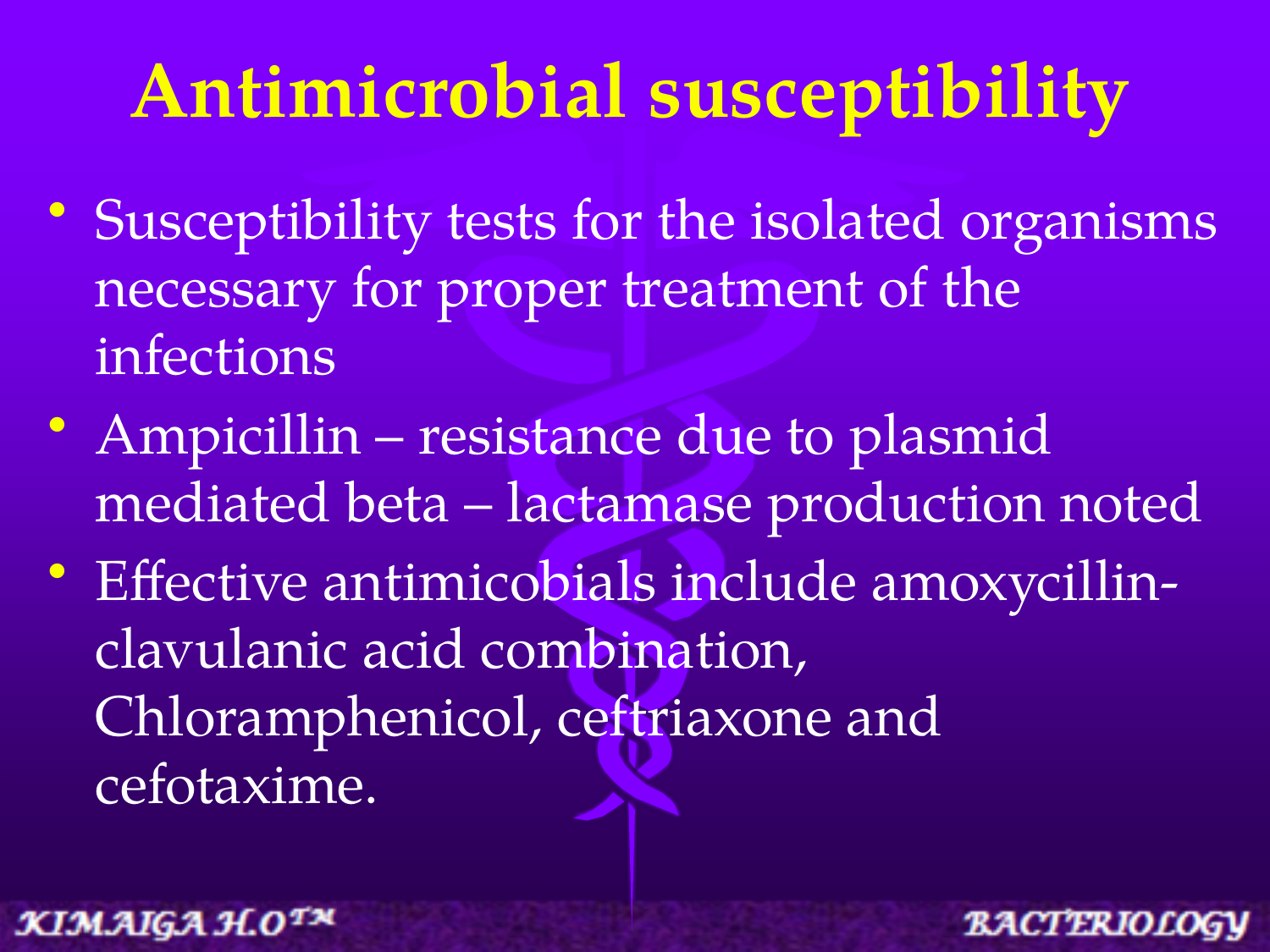

# Antimicrobial susceptibility
Susceptibility tests for the isolated organisms necessary for proper treatment of the infections
Ampicillin – resistance due to plasmid mediated beta – lactamase production noted
Effective antimicobials include amoxycillin-clavulanic acid combination, Chloramphenicol, ceftriaxone and cefotaxime.